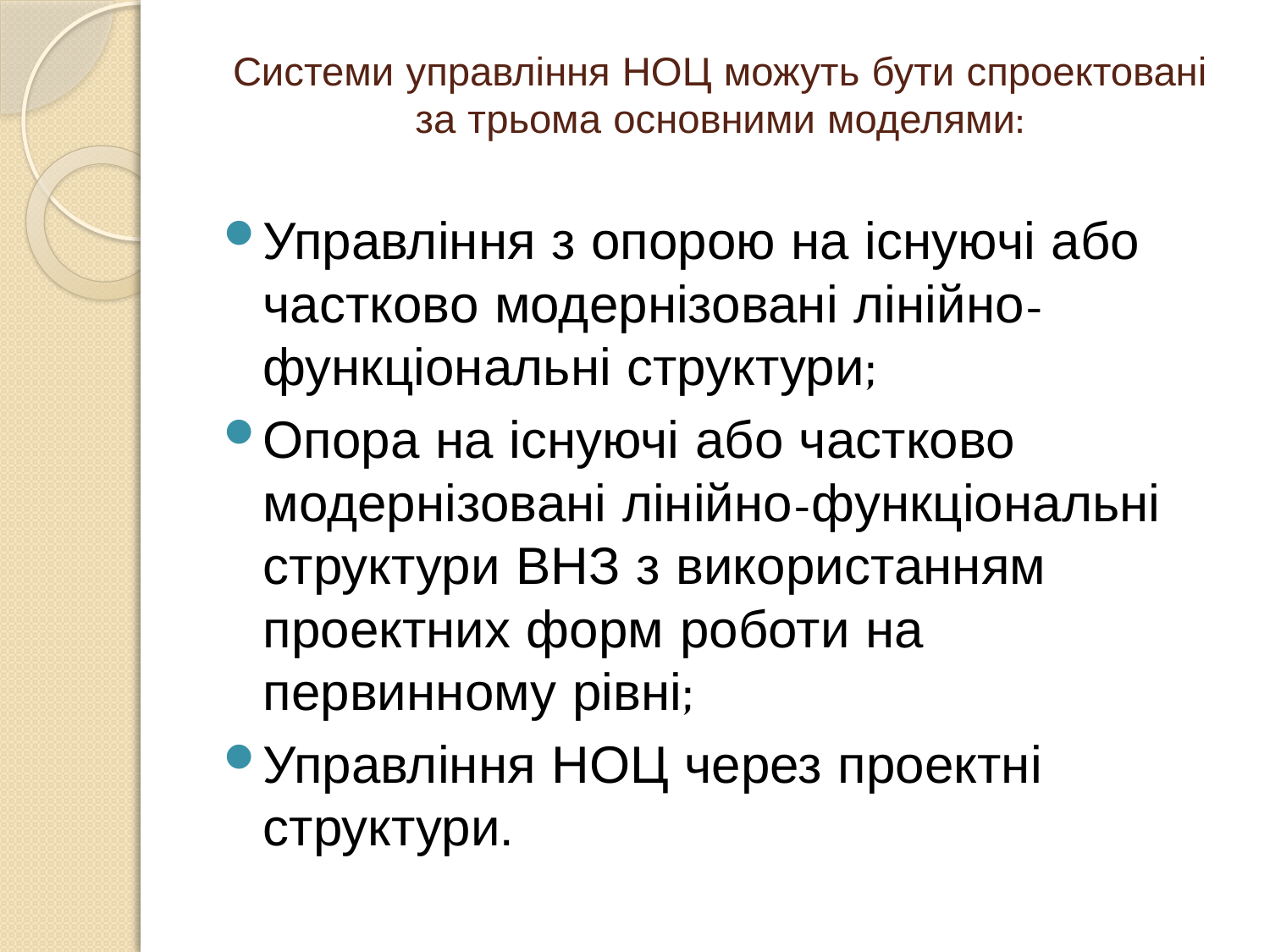

# Системи управління НОЦ можуть бути спроектовані за трьома основними моделями:
Управління з опорою на існуючі або частково модернізовані лінійно-функціональні структури;
Опора на існуючі або частково модернізовані лінійно-функціональні структури ВНЗ з використанням проектних форм роботи на первинному рівні;
Управління НОЦ через проектні структури.